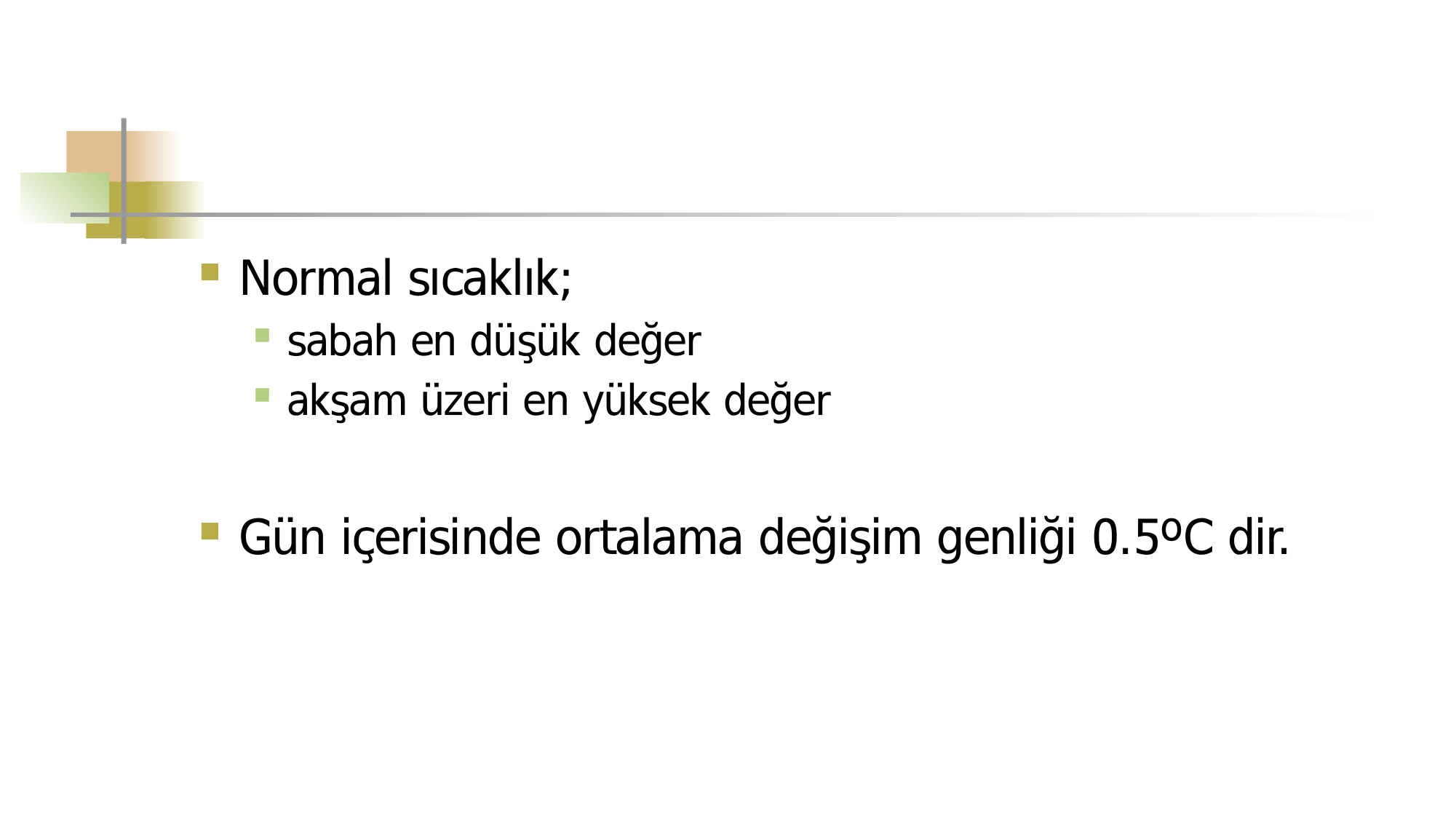

Normal sıcaklık;
sabah en düşük değer
akşam üzeri en yüksek değer

Gün içerisinde ortalama değişim genliği 0.5ºC dir.